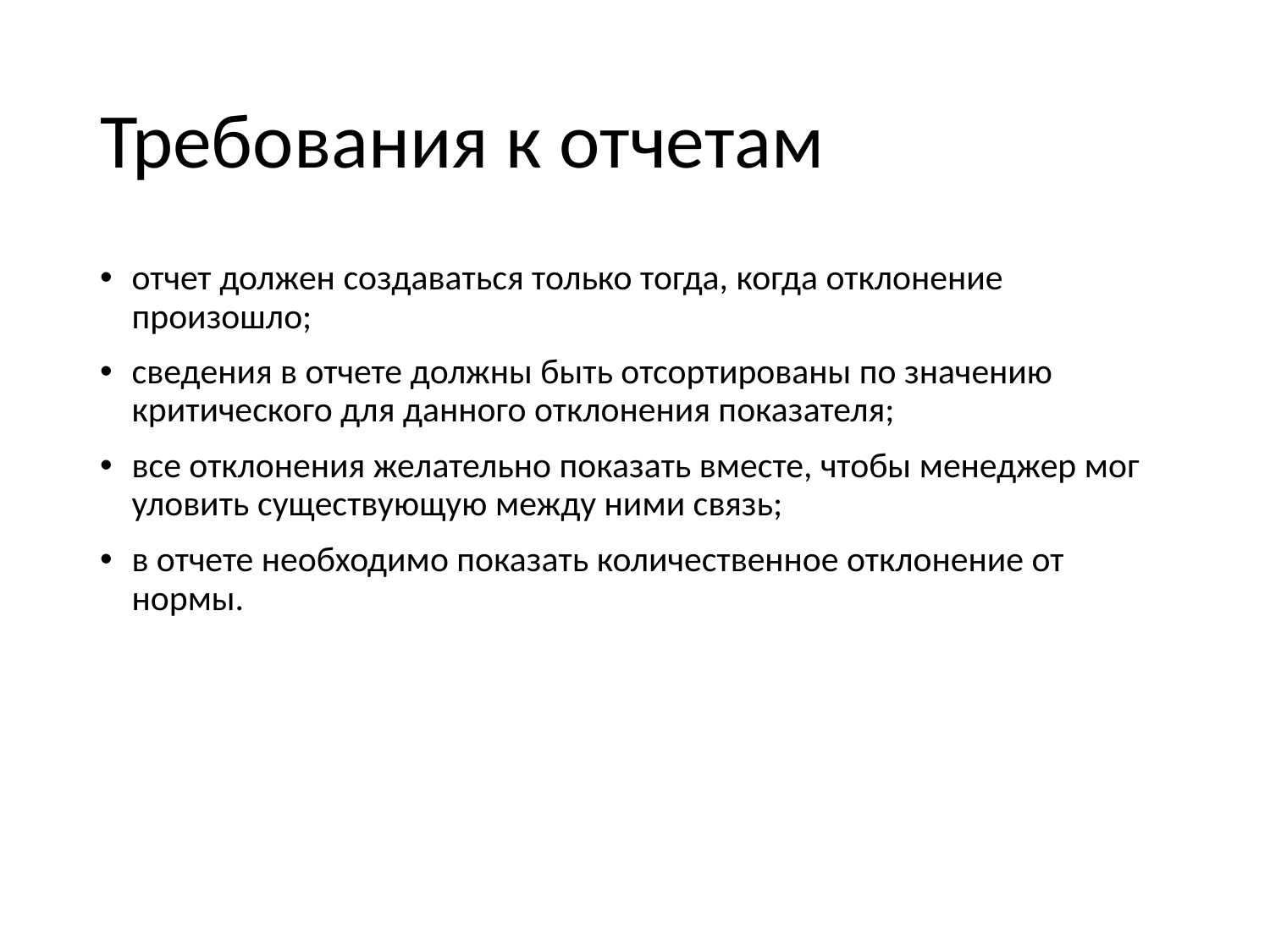

# Требования к отчетам
отчет должен создаваться только тогда, когда отклонение произошло;
сведения в отчете должны быть отсортированы по значению критического для данного отклонения показателя;
все отклонения желательно показать вместе, чтобы менеджер мог уловить существующую между ними связь;
в отчете необходимо показать количественное отклонение от нормы.